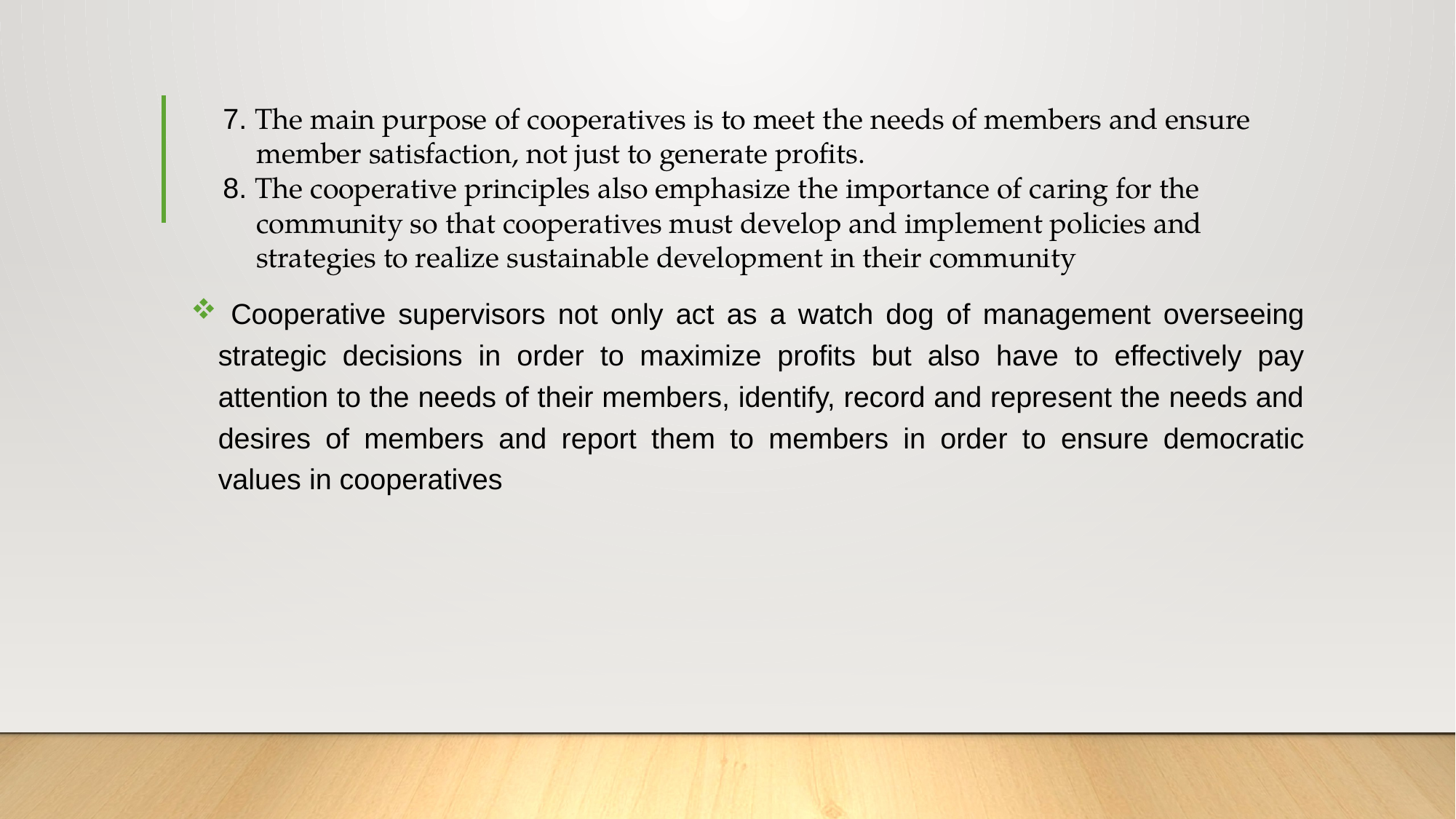

7. The main purpose of cooperatives is to meet the needs of members and ensure
         member satisfaction, not just to generate profits.
    8. The cooperative principles also emphasize the importance of caring for the
         community so that cooperatives must develop and implement policies and
         strategies to realize sustainable development in their community
 Cooperative supervisors not only act as a watch dog of management overseeing strategic decisions in order to maximize profits but also have to effectively pay attention to the needs of their members, identify, record and represent the needs and desires of members and report them to members in order to ensure democratic values ​​in cooperatives